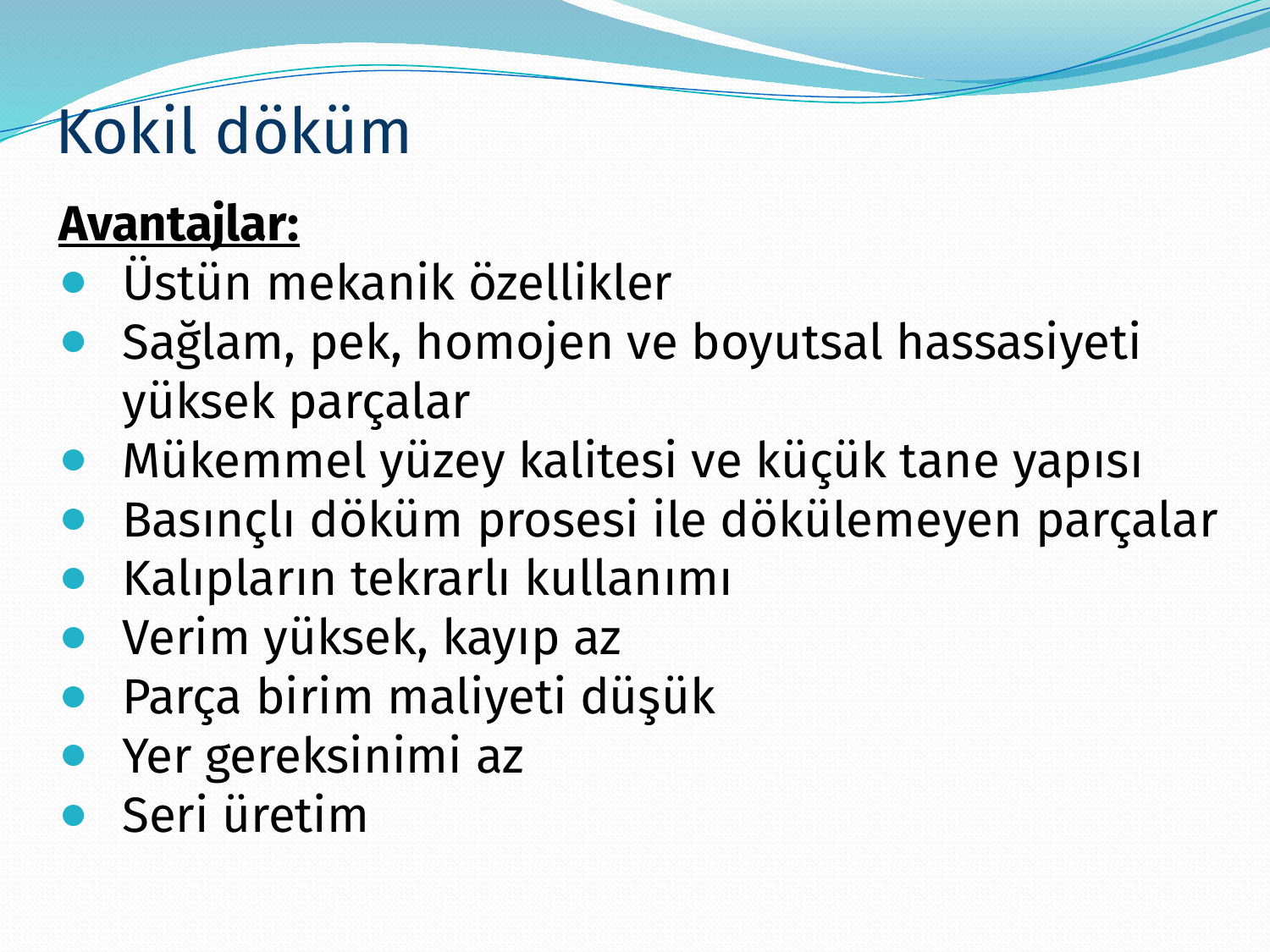

# Kokil döküm
Avantajlar:
Üstün mekanik özellikler
Sağlam, pek, homojen ve boyutsal hassasiyeti yüksek parçalar
Mükemmel yüzey kalitesi ve küçük tane yapısı
Basınçlı döküm prosesi ile dökülemeyen parçalar
Kalıpların tekrarlı kullanımı
Verim yüksek, kayıp az
Parça birim maliyeti düşük
Yer gereksinimi az
Seri üretim